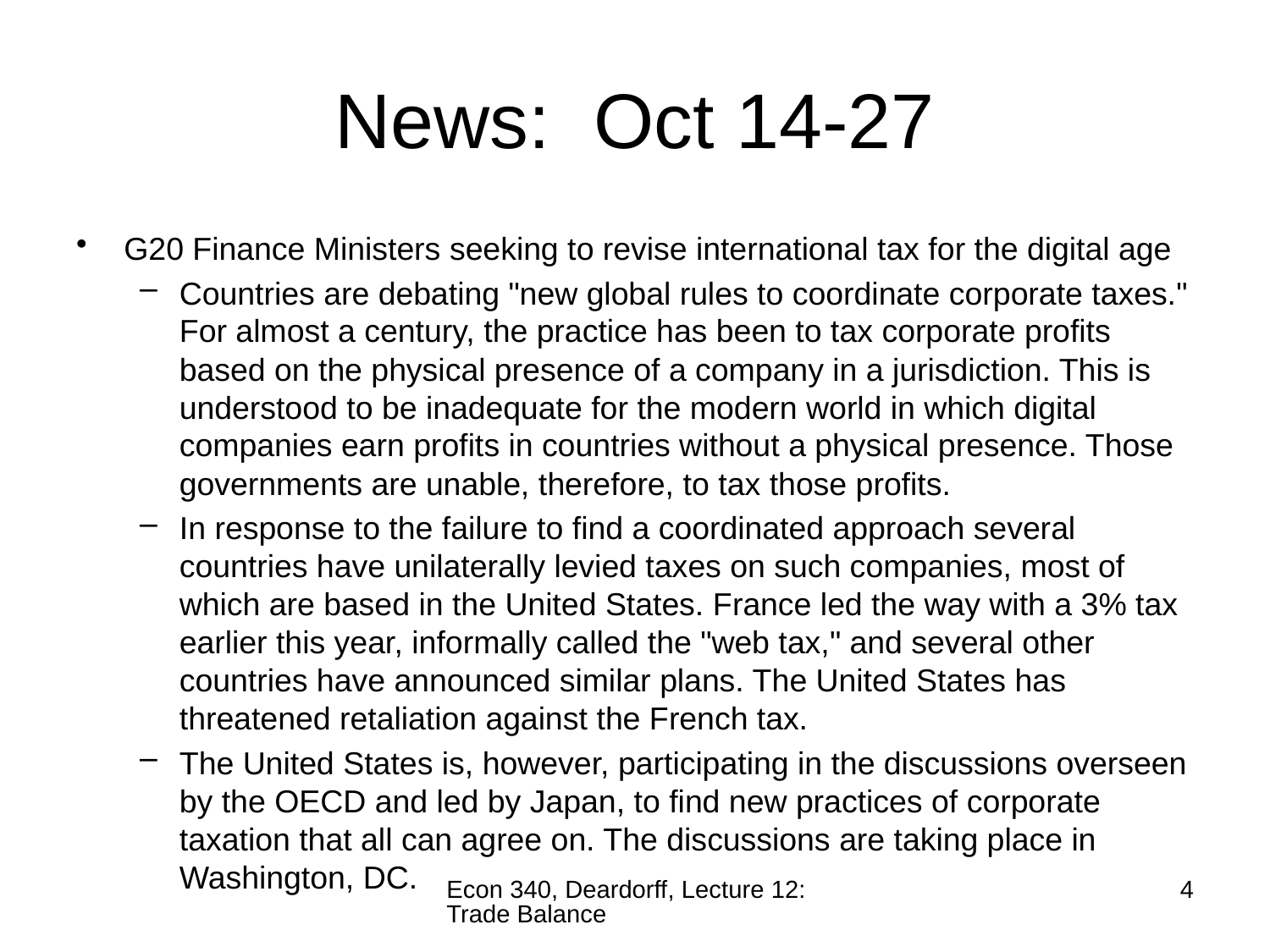

# News:  Oct 14-27
G20 Finance Ministers seeking to revise international tax for the digital age
Countries are debating "new global rules to coordinate corporate taxes." For almost a century, the practice has been to tax corporate profits based on the physical presence of a company in a jurisdiction. This is understood to be inadequate for the modern world in which digital companies earn profits in countries without a physical presence. Those governments are unable, therefore, to tax those profits.
In response to the failure to find a coordinated approach several countries have unilaterally levied taxes on such companies, most of which are based in the United States. France led the way with a 3% tax earlier this year, informally called the "web tax," and several other countries have announced similar plans. The United States has threatened retaliation against the French tax.
The United States is, however, participating in the discussions overseen by the OECD and led by Japan, to find new practices of corporate taxation that all can agree on. The discussions are taking place in Washington, DC.

Econ 340, Deardorff, Lecture 12:  Trade Balance
4